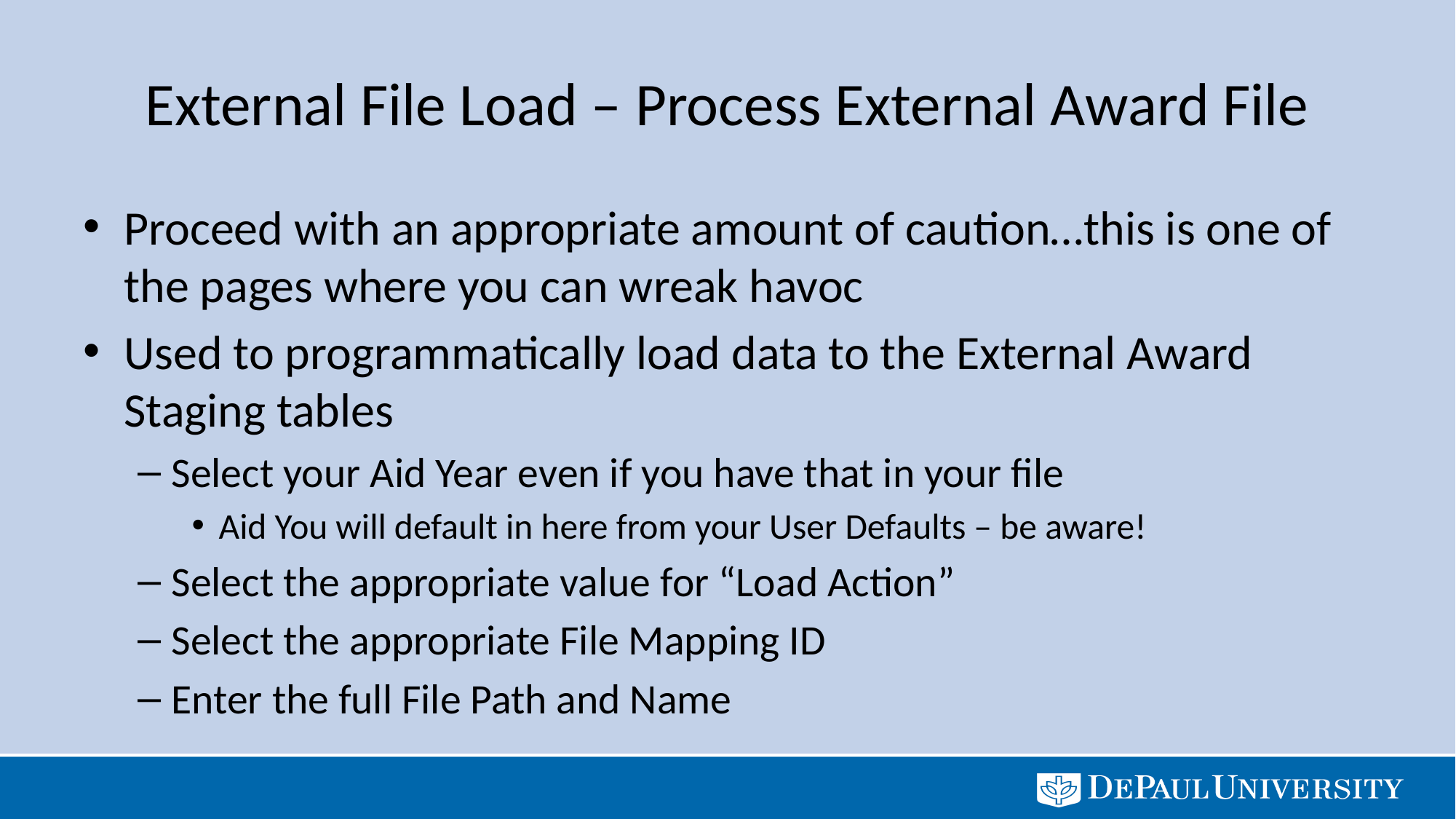

# External File Load – Process External Award File
Proceed with an appropriate amount of caution…this is one of the pages where you can wreak havoc
Used to programmatically load data to the External Award Staging tables
Select your Aid Year even if you have that in your file
Aid You will default in here from your User Defaults – be aware!
Select the appropriate value for “Load Action”
Select the appropriate File Mapping ID
Enter the full File Path and Name